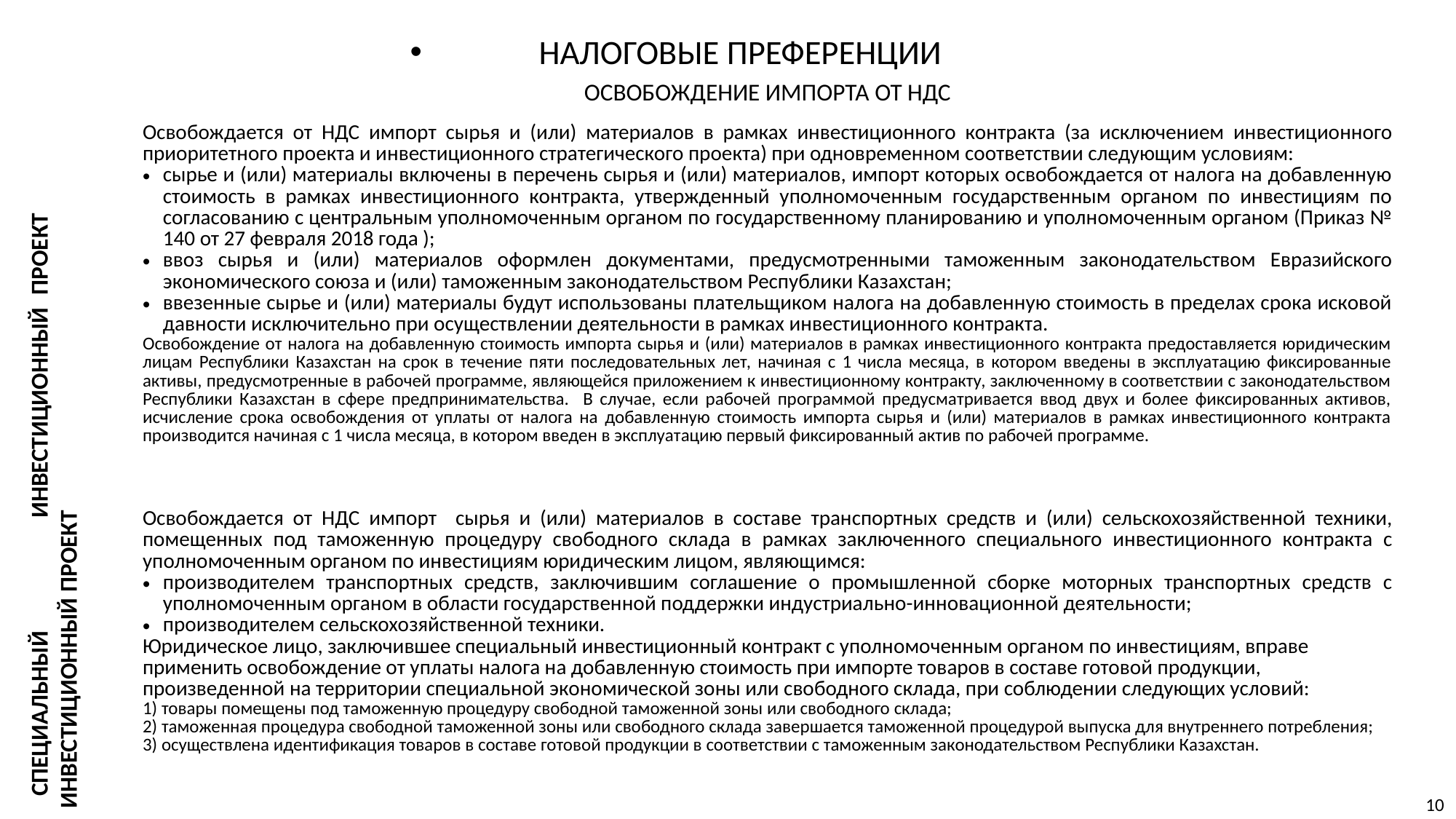

НАЛОГОВЫЕ ПРЕФЕРЕНЦИИ
 СПЕЦИАЛЬНЫЙ         ИНВЕСТИЦИОННЫЙ ПРОЕКТ           ИНВЕСТИЦИОННЫЙ ПРОЕКТ

| ОСВОБОЖДЕНИЕ ИМПОРТА ОТ НДС |
| --- |
| Освобождается от НДС импорт сырья и (или) материалов в рамках инвестиционного контракта (за исключением инвестиционного приоритетного проекта и инвестиционного стратегического проекта) при одновременном соответствии следующим условиям: сырье и (или) материалы включены в перечень сырья и (или) материалов, импорт которых освобождается от налога на добавленную стоимость в рамках инвестиционного контракта, утвержденный уполномоченным государственным органом по инвестициям по согласованию с центральным уполномоченным органом по государственному планированию и уполномоченным органом (Приказ № 140 от 27 февраля 2018 года ); ввоз сырья и (или) материалов оформлен документами, предусмотренными таможенным законодательством Евразийского экономического союза и (или) таможенным законодательством Республики Казахстан; ввезенные сырье и (или) материалы будут использованы плательщиком налога на добавленную стоимость в пределах срока исковой давности исключительно при осуществлении деятельности в рамках инвестиционного контракта. Освобождение от налога на добавленную стоимость импорта сырья и (или) материалов в рамках инвестиционного контракта предоставляется юридическим лицам Республики Казахстан на срок в течение пяти последовательных лет, начиная с 1 числа месяца, в котором введены в эксплуатацию фиксированные активы, предусмотренные в рабочей программе, являющейся приложением к инвестиционному контракту, заключенному в соответствии с законодательством Республики Казахстан в сфере предпринимательства. В случае, если рабочей программой предусматривается ввод двух и более фиксированных активов, исчисление срока освобождения от уплаты от налога на добавленную стоимость импорта сырья и (или) материалов в рамках инвестиционного контракта производится начиная с 1 числа месяца, в котором введен в эксплуатацию первый фиксированный актив по рабочей программе. |
| Освобождается от НДС импорт сырья и (или) материалов в составе транспортных средств и (или) сельскохозяйственной техники, помещенных под таможенную процедуру свободного склада в рамках заключенного специального инвестиционного контракта с уполномоченным органом по инвестициям юридическим лицом, являющимся: производителем транспортных средств, заключившим соглашение о промышленной сборке моторных транспортных средств с уполномоченным органом в области государственной поддержки индустриально-инновационной деятельности; производителем сельскохозяйственной техники. Юридическое лицо, заключившее специальный инвестиционный контракт с уполномоченным органом по инвестициям, вправе применить освобождение от уплаты налога на добавленную стоимость при импорте товаров в составе готовой продукции, произведенной на территории специальной экономической зоны или свободного склада, при соблюдении следующих условий: 1) товары помещены под таможенную процедуру свободной таможенной зоны или свободного склада; 2) таможенная процедура свободной таможенной зоны или свободного склада завершается таможенной процедурой выпуска для внутреннего потребления; 3) осуществлена идентификация товаров в составе готовой продукции в соответствии с таможенным законодательством Республики Казахстан. |
10